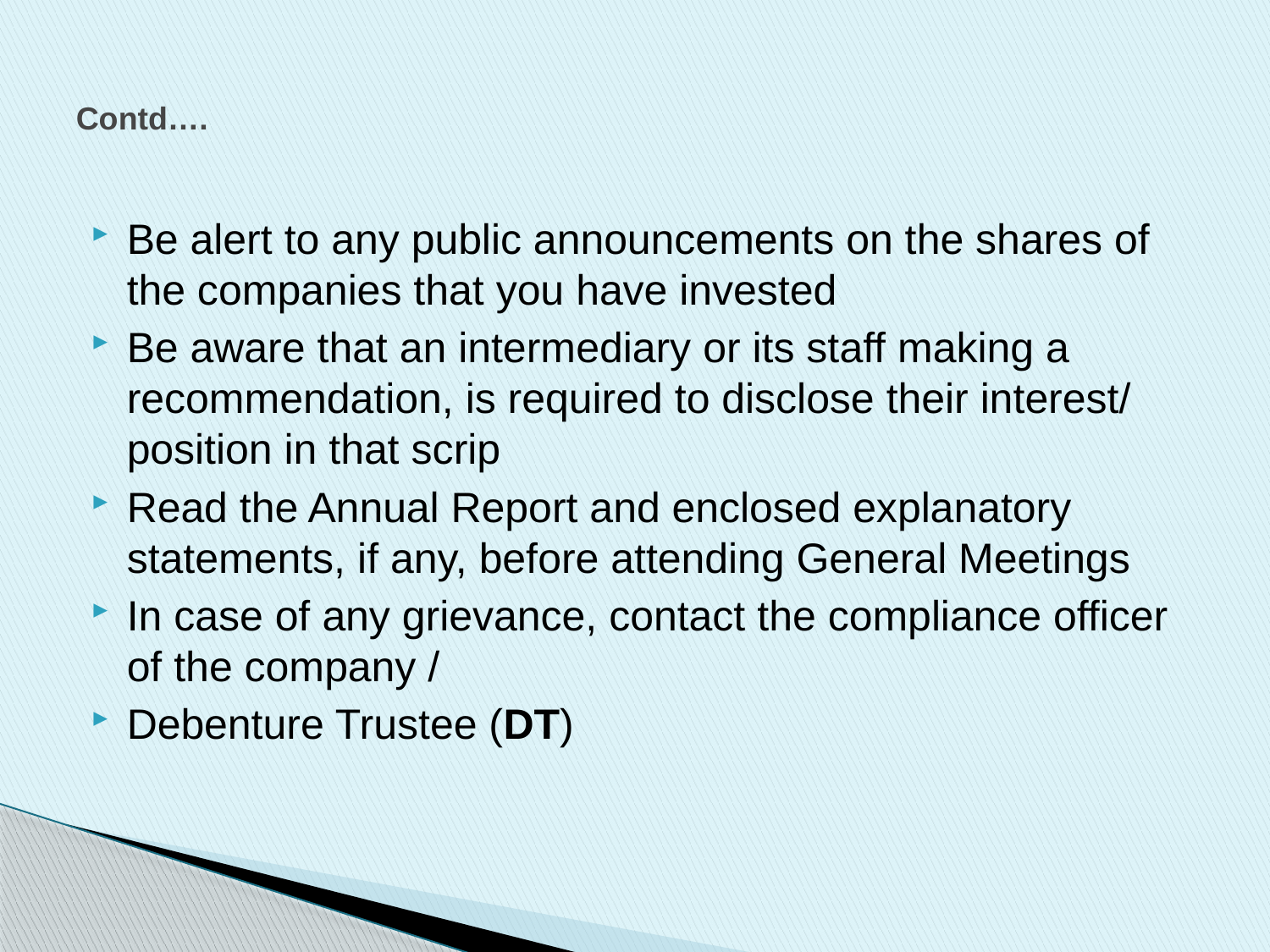

# Contd….
Be alert to any public announcements on the shares of the companies that you have invested
Be aware that an intermediary or its staff making a recommendation, is required to disclose their interest/ position in that scrip
Read the Annual Report and enclosed explanatory statements, if any, before attending General Meetings
In case of any grievance, contact the compliance officer of the company /
Debenture Trustee (DT)